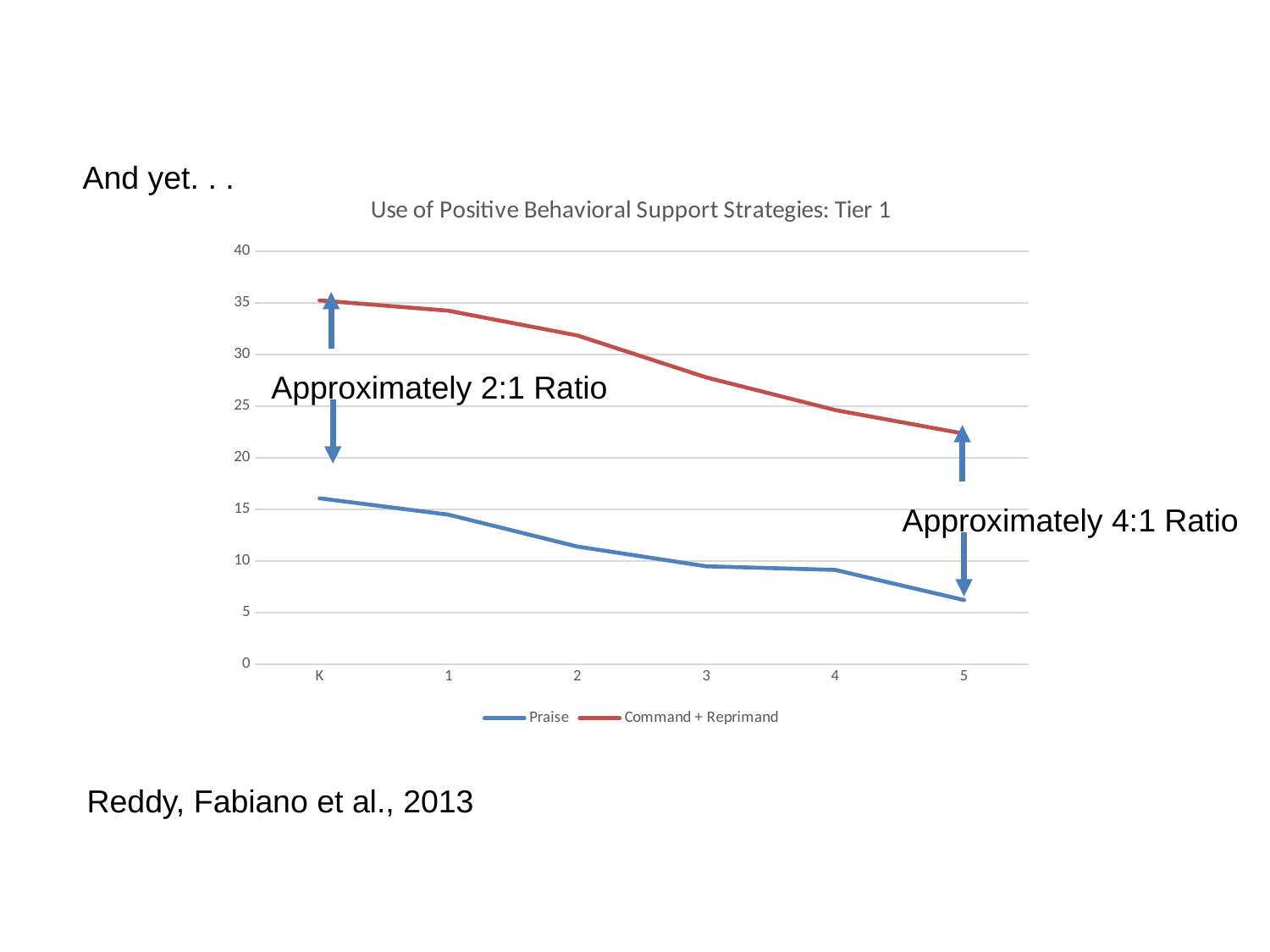

And yet. . .

### Chart: Use of Positive Behavioral Support Strategies: Tier 1

| Category | Praise | Command + Reprimand |
|---|---|---|
| K | 16.06 | 35.23 |
| 1 | 14.47 | 34.23 |
| 2 | 11.38 | 31.83 |
| 3 | 9.47 | 27.770000000000003 |
| 4 | 9.12 | 24.61 |
| 5 | 6.2 | 22.32 |
Approximately 2:1 Ratio
Approximately 4:1 Ratio
Reddy, Fabiano et al., 2013